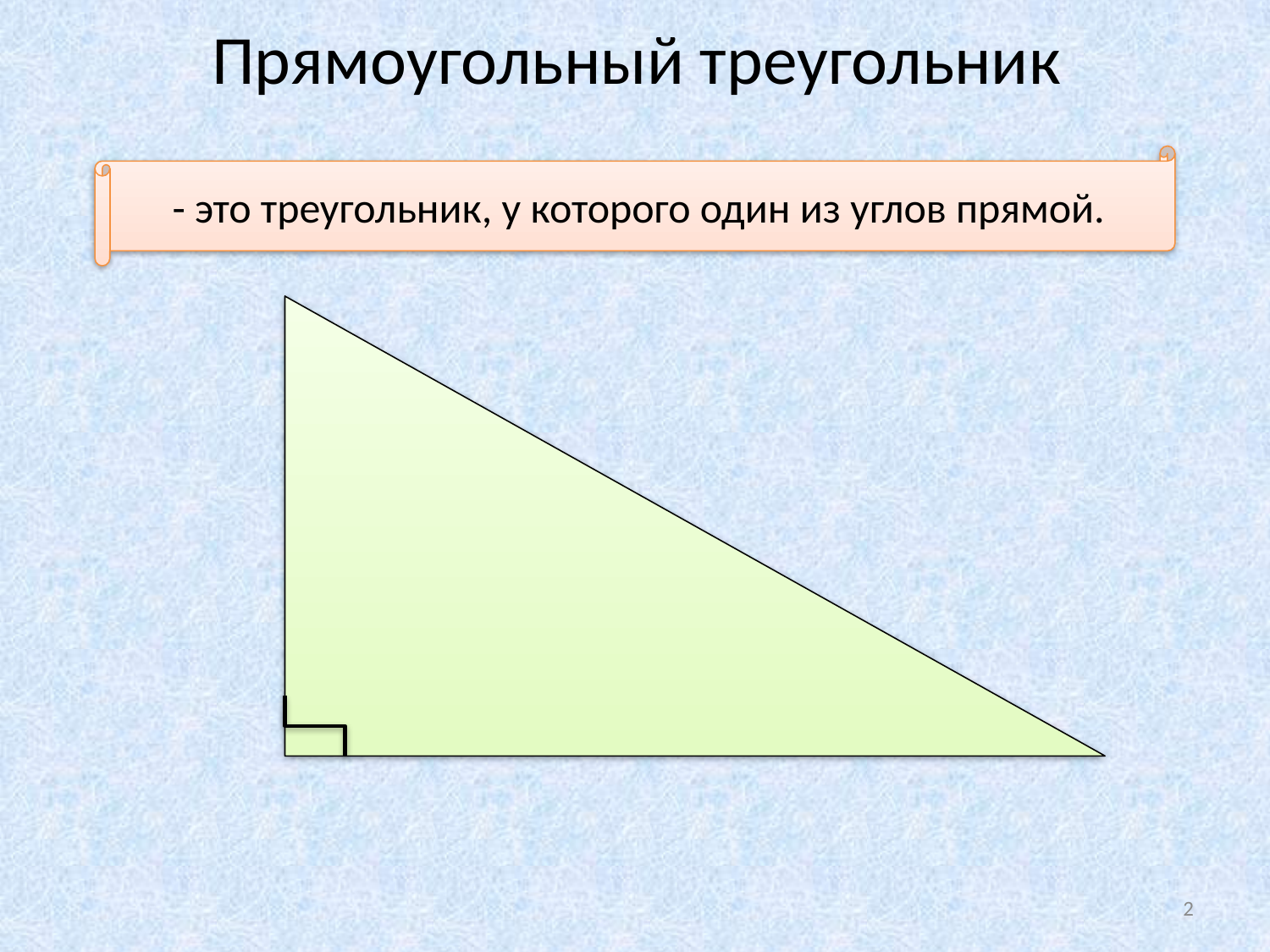

# Прямоугольный треугольник
- это треугольник, у которого один из углов прямой.

2